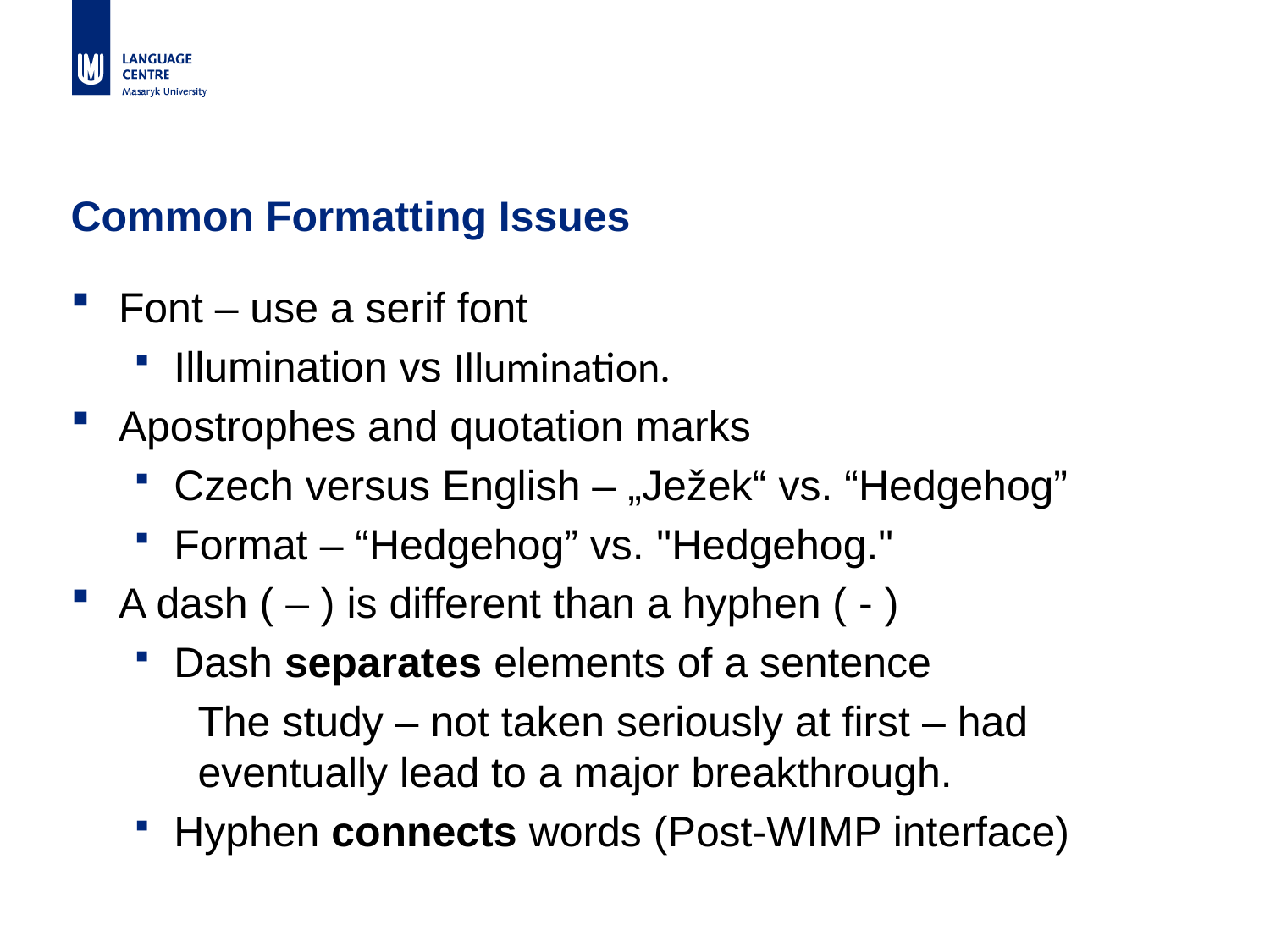

# Common Formatting Issues
Font – use a serif font
Illumination vs Illumination.
Apostrophes and quotation marks
Czech versus English – „Ježek“ vs. “Hedgehog”
Format – “Hedgehog” vs. "Hedgehog."
A dash ( – ) is different than a hyphen ( - )
Dash separates elements of a sentence
The study – not taken seriously at first – had eventually lead to a major breakthrough.
Hyphen connects words (Post-WIMP interface)